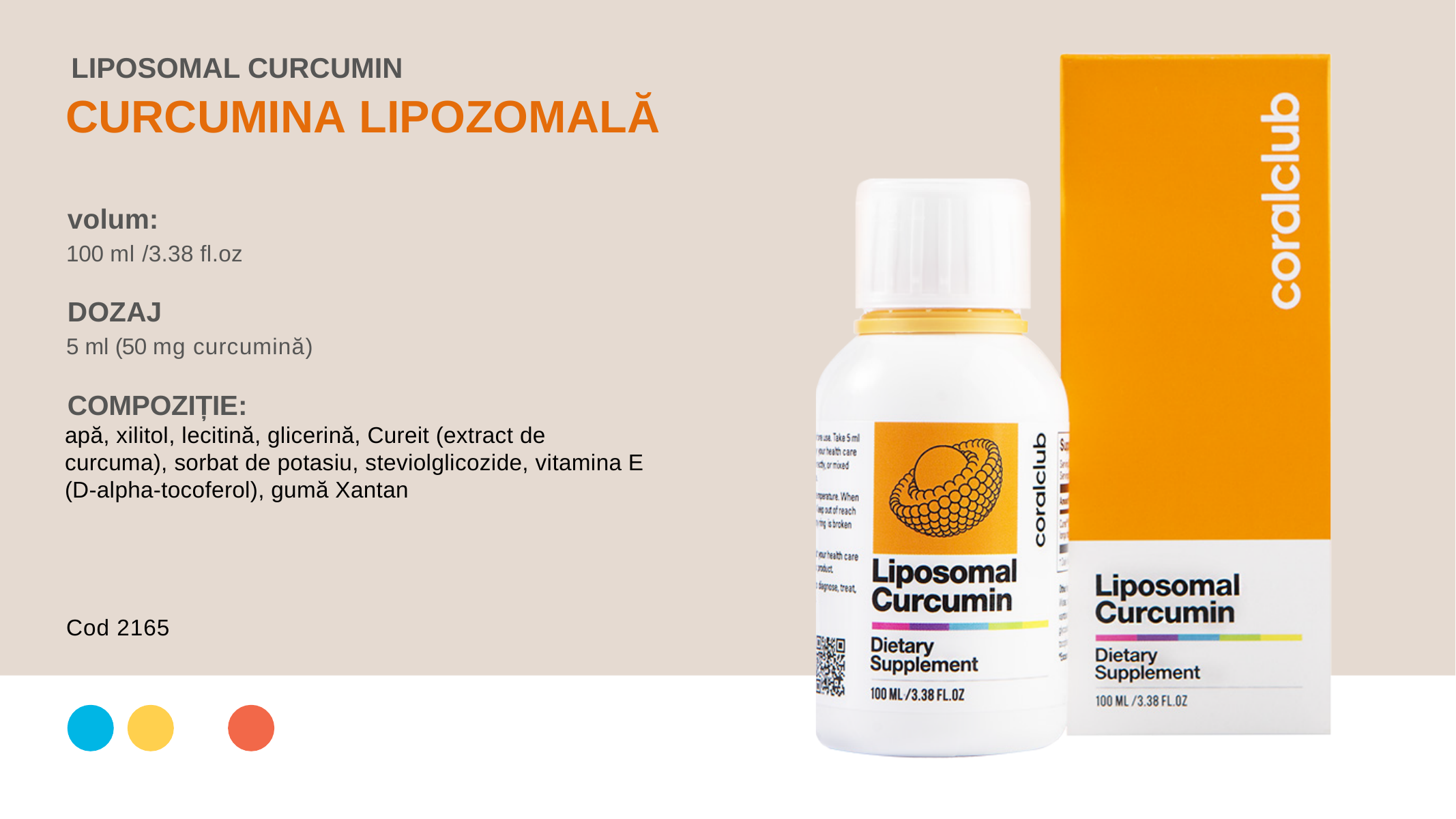

LIPOSOMAL CURCUMIN

CURCUMINA LIPOZOMALĂ

volum:
100 ml /3.38 fl.oz

DOZAJ
5 ml (50 mg curcumină)

COMPOZIȚIE:
apă, xilitol, lecitină, glicerină, Cureit (extract de curcuma), sorbat de potasiu, steviolglicozide, vitamina E (D-alpha-tocoferol), gumă Xantan

Cod 2165